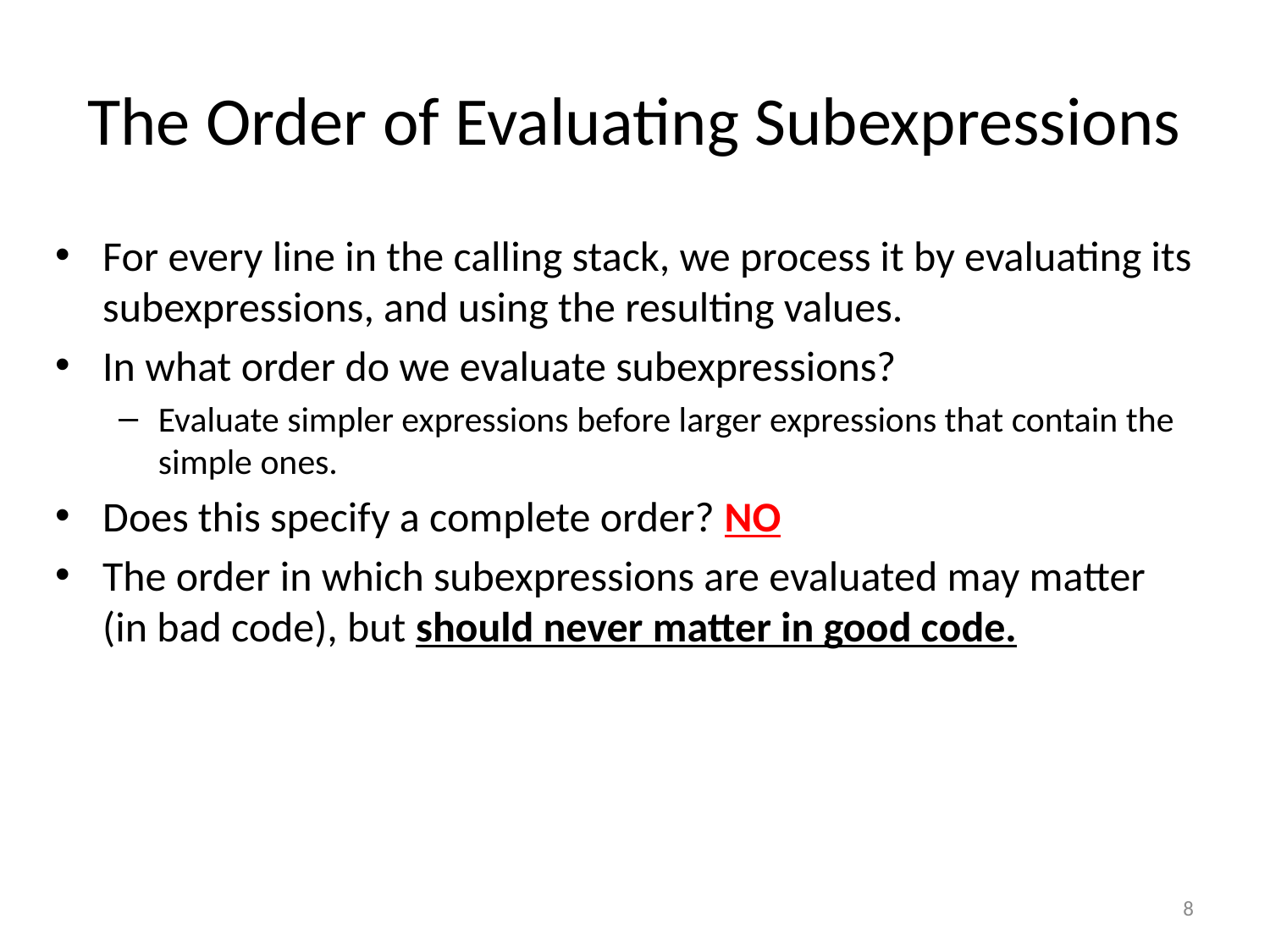

# The Order of Evaluating Subexpressions
For every line in the calling stack, we process it by evaluating its subexpressions, and using the resulting values.
In what order do we evaluate subexpressions?
Evaluate simpler expressions before larger expressions that contain the simple ones.
Does this specify a complete order? NO
The order in which subexpressions are evaluated may matter (in bad code), but should never matter in good code.
8